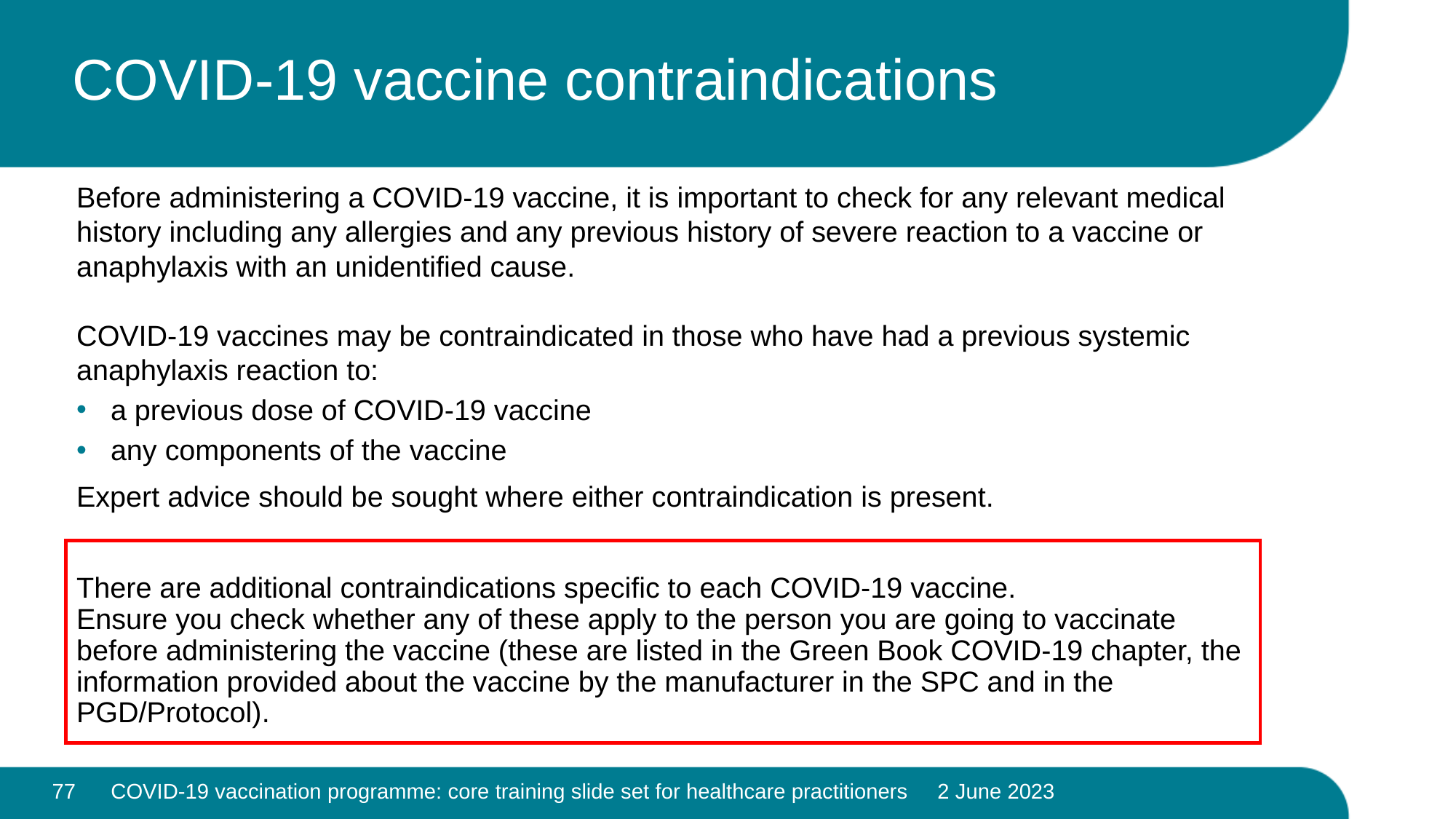

# COVID-19 vaccine contraindications
Before administering a COVID-19 vaccine, it is important to check for any relevant medical history including any allergies and any previous history of severe reaction to a vaccine or anaphylaxis with an unidentified cause.

COVID-19 vaccines may be contraindicated in those who have had a previous systemic anaphylaxis reaction to:
a previous dose of COVID-19 vaccine
any components of the vaccine
Expert advice should be sought where either contraindication is present.

There are additional contraindications specific to each COVID-19 vaccine.
Ensure you check whether any of these apply to the person you are going to vaccinate before administering the vaccine (these are listed in the Green Book COVID-19 chapter, the information provided about the vaccine by the manufacturer in the SPC and in the PGD/Protocol).

77
COVID-19 vaccination programme: core training slide set for healthcare practitioners     2 June 2023